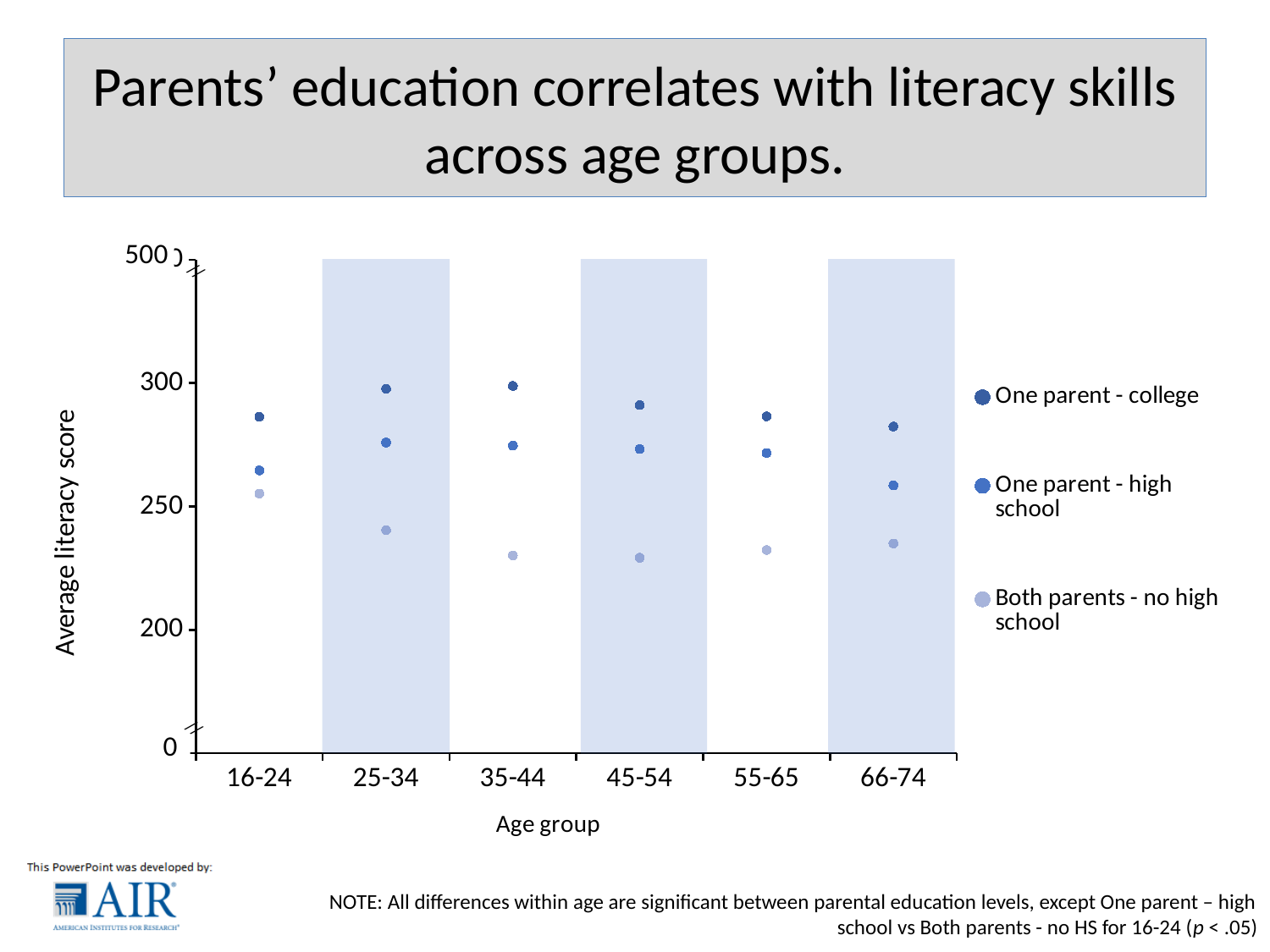

# Parents’ education correlates with literacy skills across age groups.

### Chart

| Category | One parent - college | One parent - high school | Both parents - no high school |
|---|---|---|---|
| 16-24 | 286.3148 | 264.5959 | 255.215 |
| 25-34 | 297.6377 | 275.9049 | 240.3735 |
| 35-44 | 298.8297 | 274.6293 | 230.1462 |
| 45-54 | 291.0761 | 273.2796 | 229.1789 |
| 55-65 | 286.5261 | 271.6626 | 232.3166 |
| 66-74 | 282.3784 | 258.511 | 234.9686 |
//
//
NOTE: All differences within age are significant between parental education levels, except One parent – high school vs Both parents - no HS for 16-24 (p < .05)